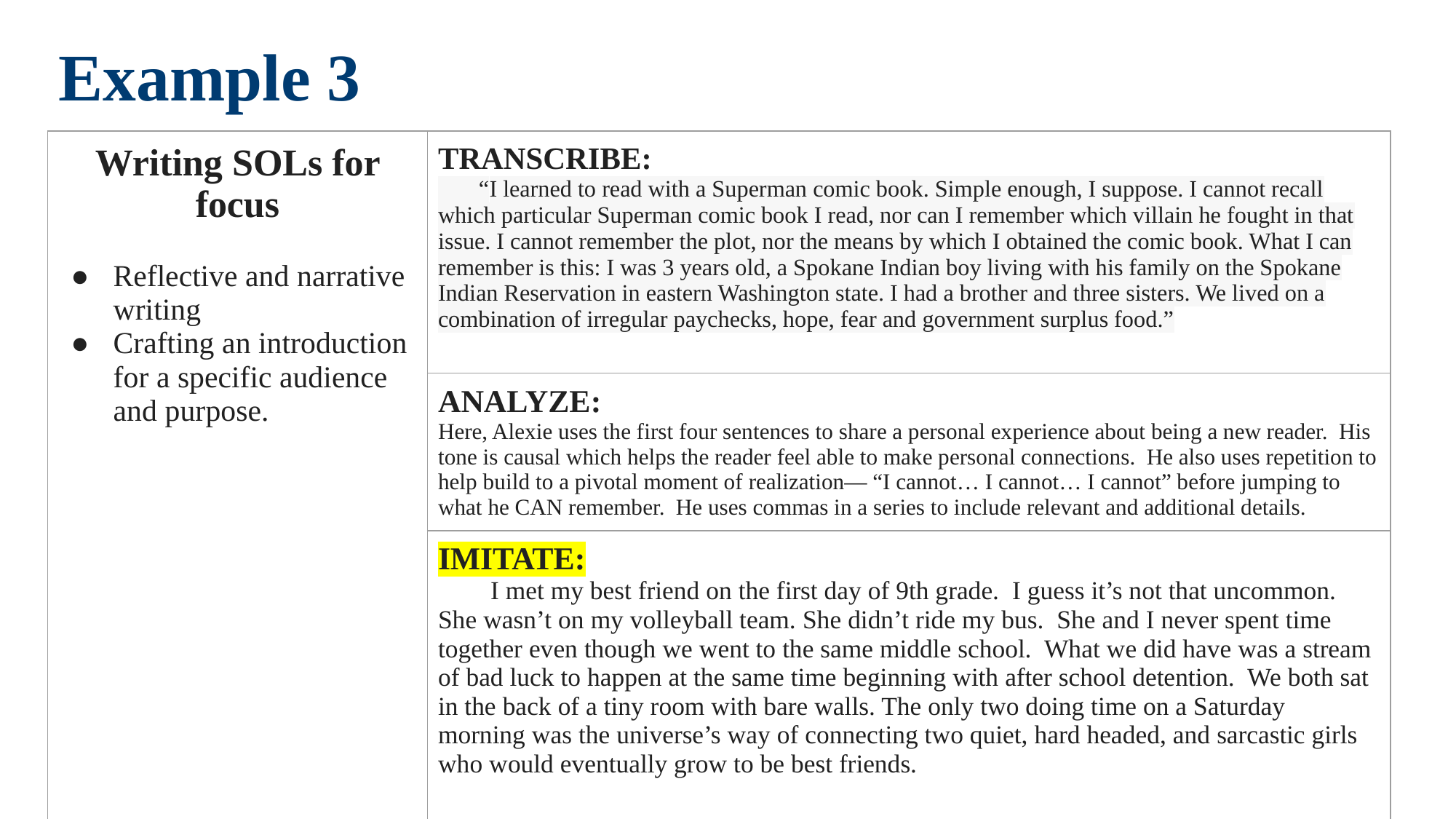

# Example 3
| Writing SOLs for focus Reflective and narrative writing Crafting an introduction for a specific audience and purpose. | TRANSCRIBE: “I learned to read with a Superman comic book. Simple enough, I suppose. I cannot recall which particular Superman comic book I read, nor can I remember which villain he fought in that issue. I cannot remember the plot, nor the means by which I obtained the comic book. What I can remember is this: I was 3 years old, a Spokane Indian boy living with his family on the Spokane Indian Reservation in eastern Washington state. I had a brother and three sisters. We lived on a combination of irregular paychecks, hope, fear and government surplus food.” |
| --- | --- |
|  | ANALYZE: Here, Alexie uses the first four sentences to share a personal experience about being a new reader. His tone is causal which helps the reader feel able to make personal connections. He also uses repetition to help build to a pivotal moment of realization— “I cannot… I cannot… I cannot” before jumping to what he CAN remember. He uses commas in a series to include relevant and additional details. |
|  | IMITATE: I met my best friend on the first day of 9th grade. I guess it’s not that uncommon. She wasn’t on my volleyball team. She didn’t ride my bus. She and I never spent time together even though we went to the same middle school. What we did have was a stream of bad luck to happen at the same time beginning with after school detention. We both sat in the back of a tiny room with bare walls. The only two doing time on a Saturday morning was the universe’s way of connecting two quiet, hard headed, and sarcastic girls who would eventually grow to be best friends. |